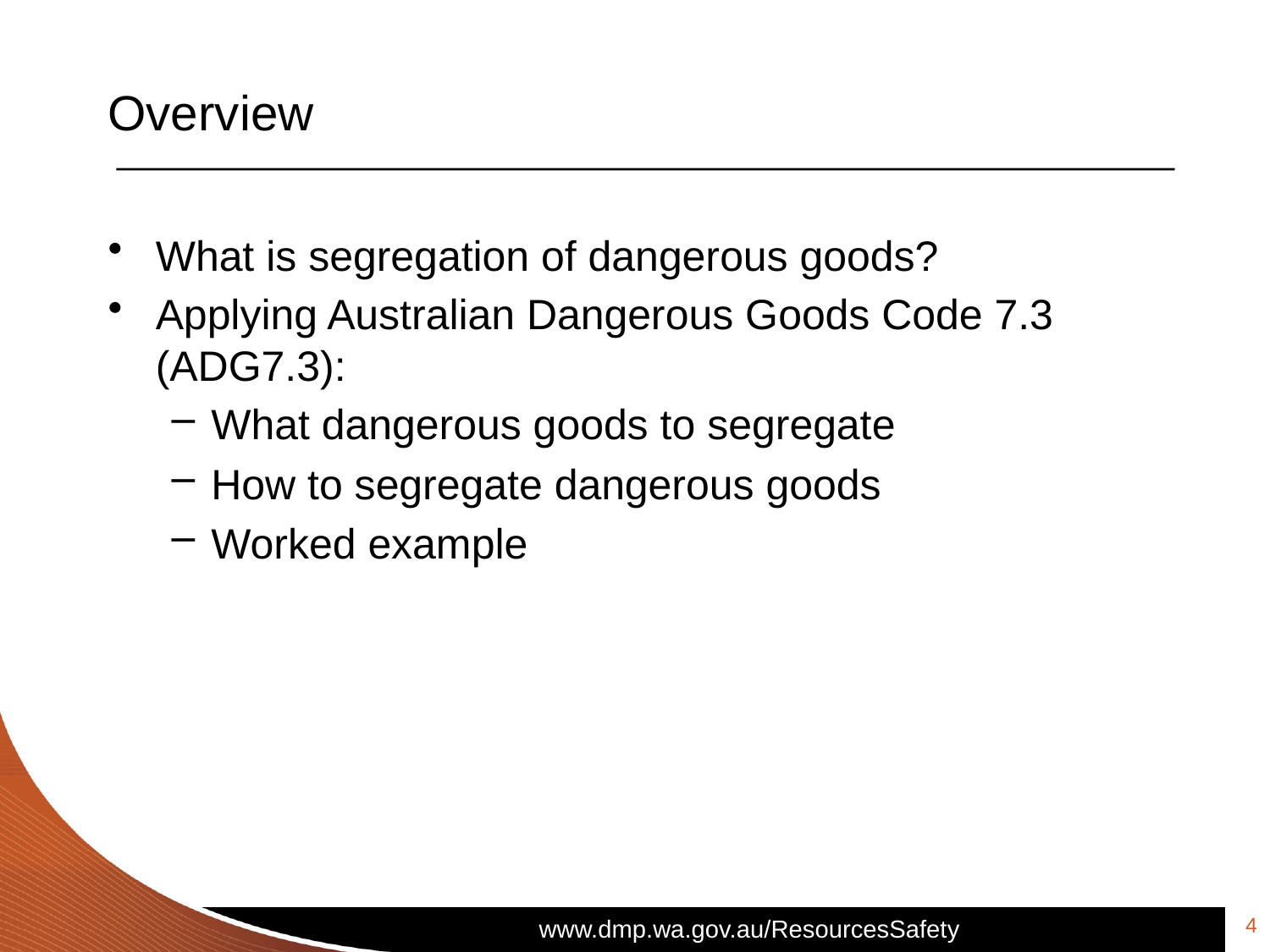

# Overview
What is segregation of dangerous goods?
Applying Australian Dangerous Goods Code 7.3 (ADG7.3):
What dangerous goods to segregate
How to segregate dangerous goods
Worked example

4